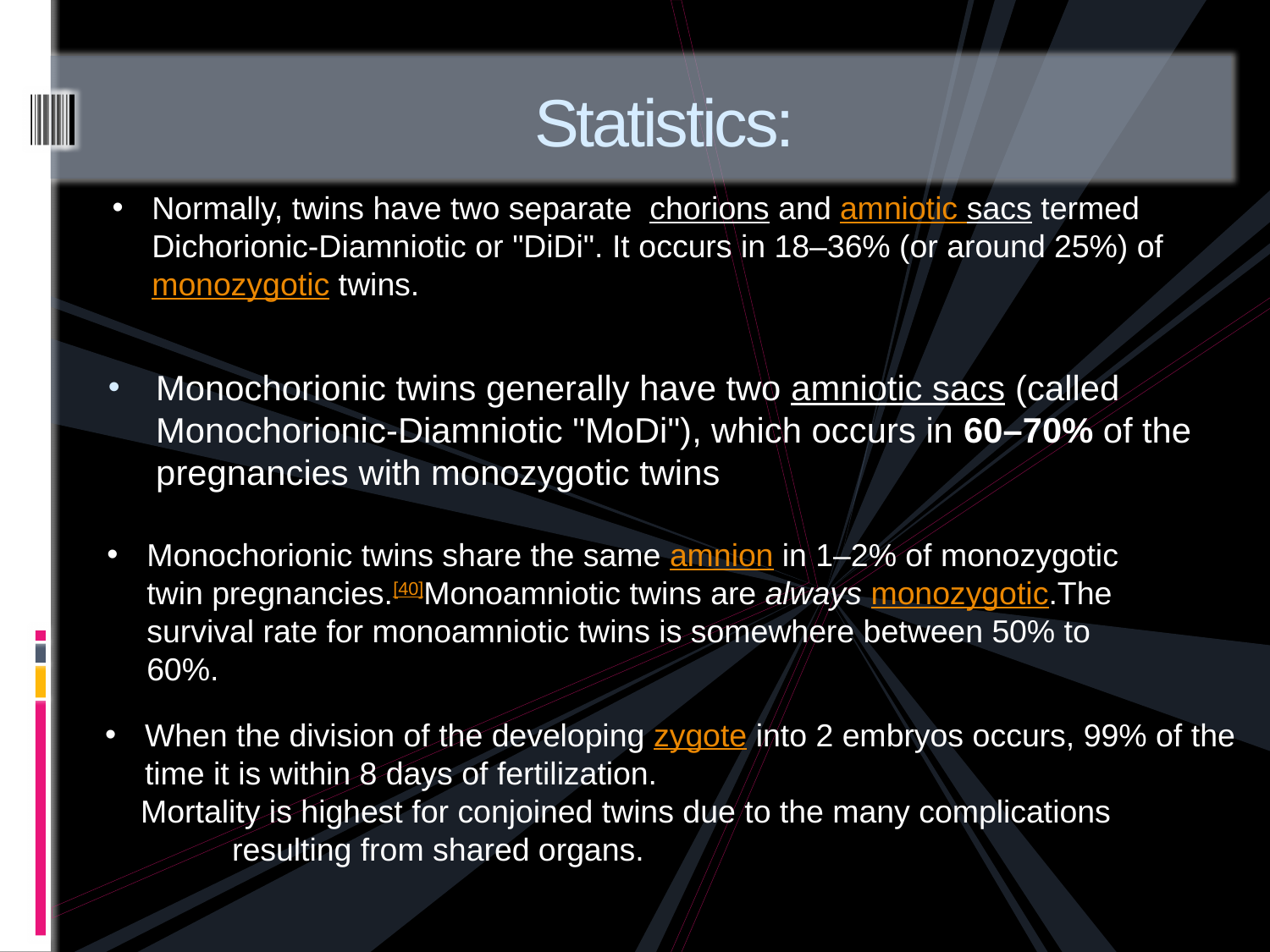

# Statistics:
Normally, twins have two separate  chorions and amniotic sacs termed Dichorionic-Diamniotic or "DiDi". It occurs in 18–36% (or around 25%) of monozygotic twins.
Monochorionic twins generally have two amniotic sacs (called Monochorionic-Diamniotic "MoDi"), which occurs in 60–70% of the pregnancies with monozygotic twins
Monochorionic twins share the same amnion in 1–2% of monozygotic twin pregnancies.[40]Monoamniotic twins are always monozygotic.The survival rate for monoamniotic twins is somewhere between 50% to 60%.
When the division of the developing zygote into 2 embryos occurs, 99% of the time it is within 8 days of fertilization.
    Mortality is highest for conjoined twins due to the many complications                 	resulting from shared organs.